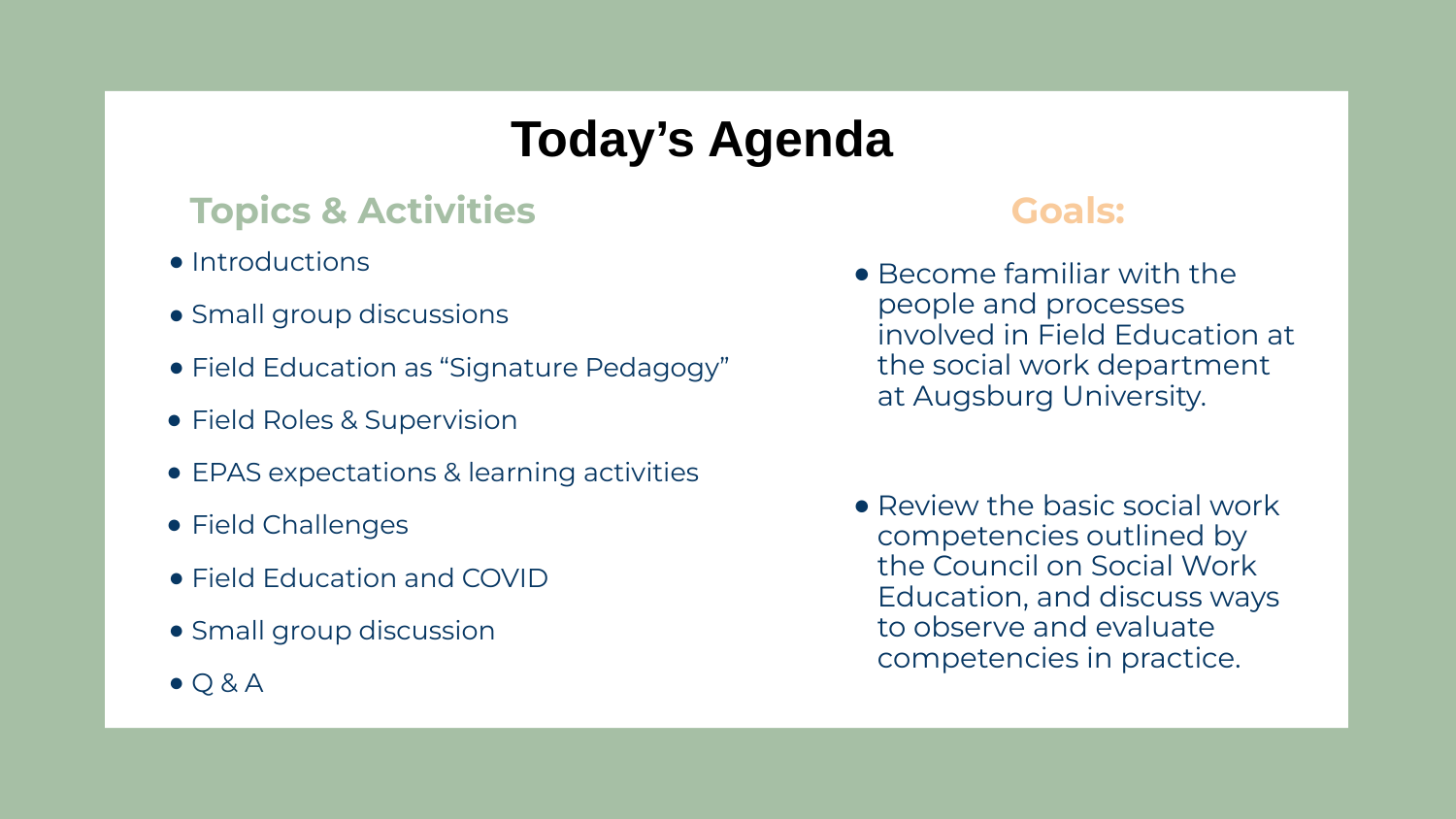

# Today’s Agenda
Topics & Activities
Goals:
Introductions
Small group discussions
Field Education as “Signature Pedagogy”
Field Roles & Supervision
EPAS expectations & learning activities
Field Challenges
Field Education and COVID
Small group discussion
Q & A

Become familiar with the people and processes involved in Field Education at the social work department at Augsburg University.

Review the basic social work competencies outlined by the Council on Social Work Education, and discuss ways to observe and evaluate competencies in practice.